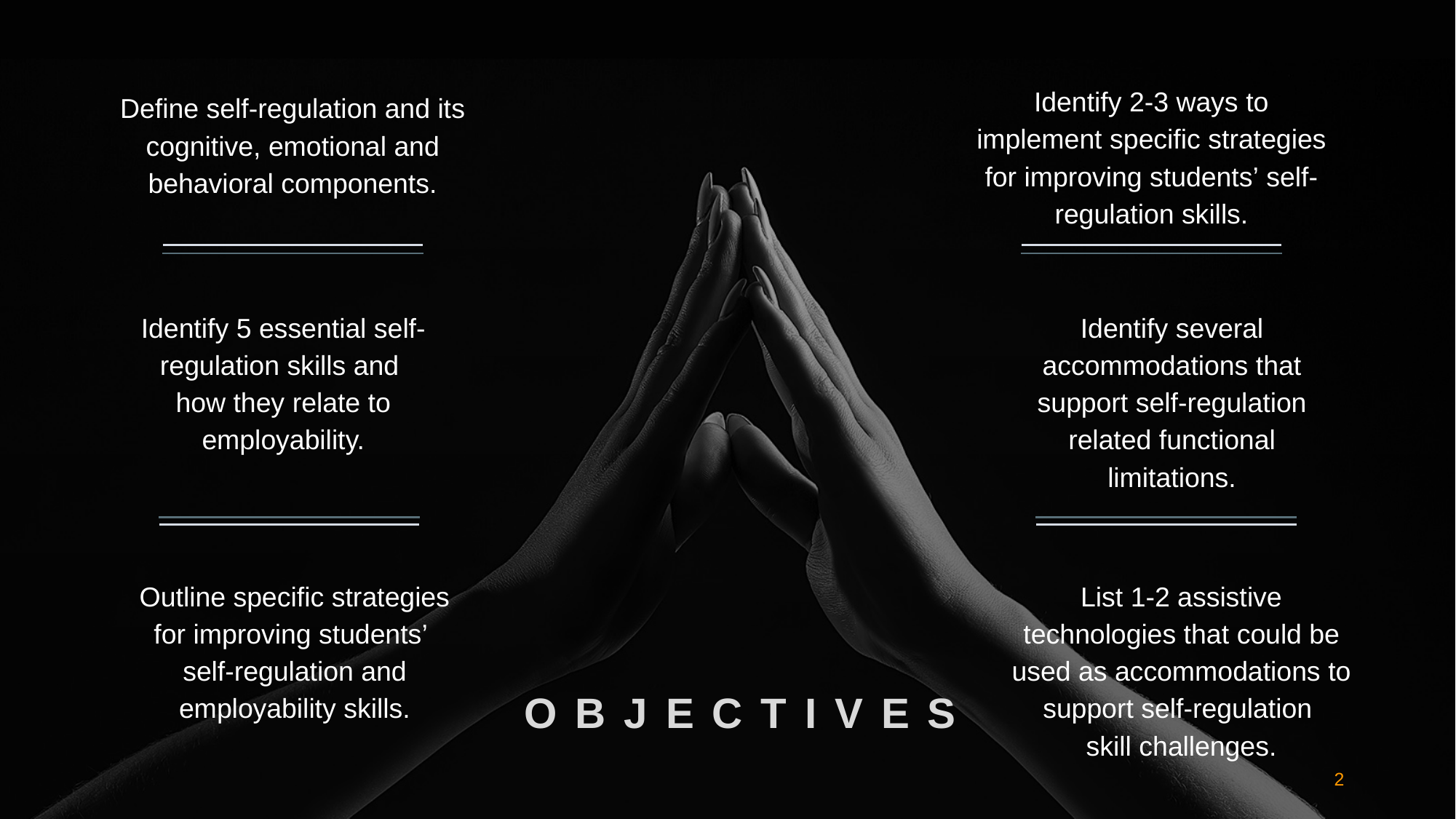

Identify 2-3 ways to implement specific strategies for improving students’ self-regulation skills.
Define self-regulation and its cognitive, emotional and behavioral components.
Identify 5 essential self-regulation skills and
how they relate to employability.
Identify several accommodations that support self-regulation related functional limitations.
Outline specific strategies for improving students’
self-regulation and employability skills.
List 1-2 assistive technologies that could be used as accommodations to support self-regulation
skill challenges.
OBJECTIVES
2